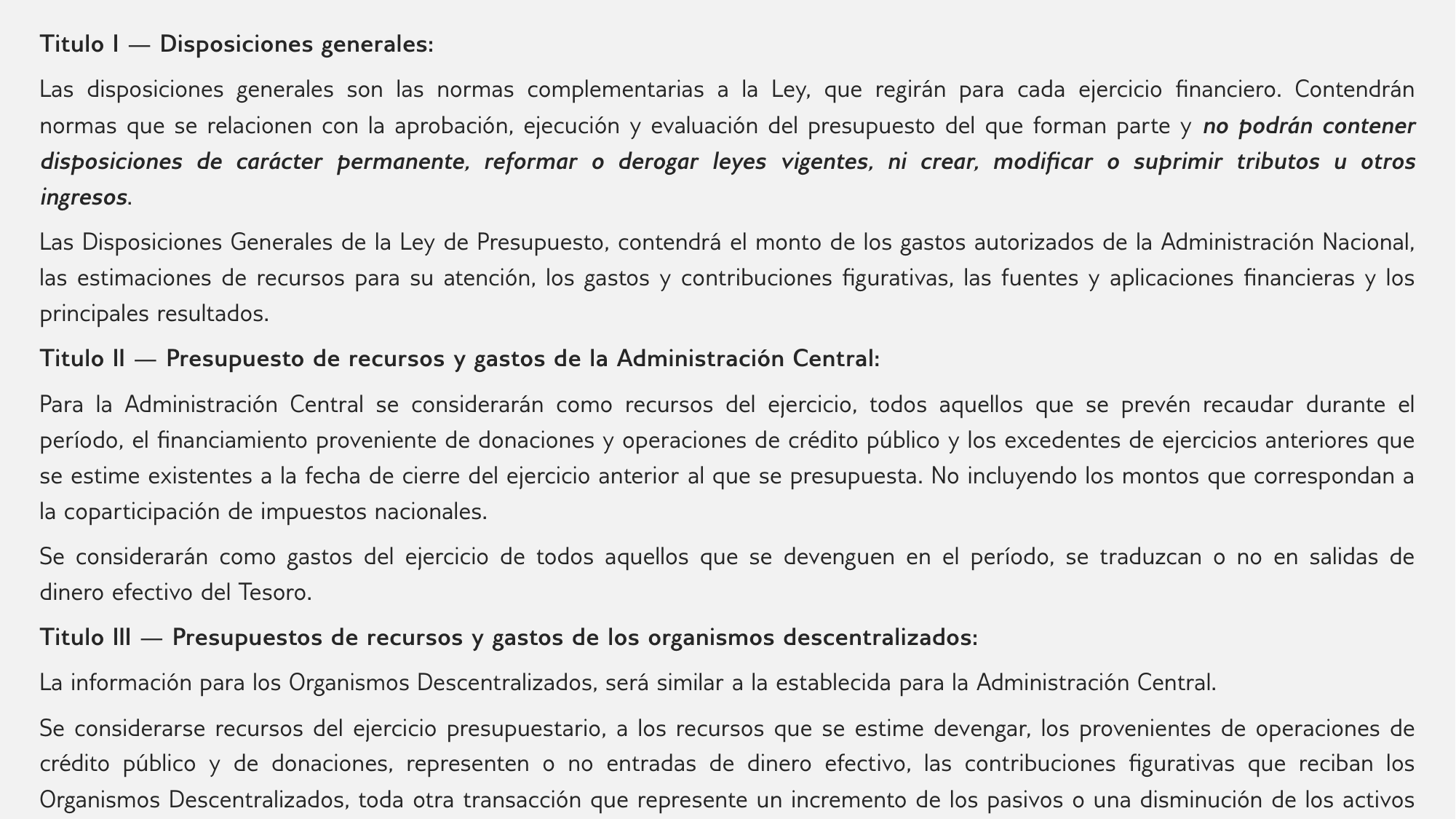

Titulo I — Disposiciones generales:
Las disposiciones generales son las normas complementarias a la Ley, que regirán para cada ejercicio financiero. Contendrán normas que se relacionen con la aprobación, ejecución y evaluación del presupuesto del que forman parte y no podrán contener disposiciones de carácter permanente, reformar o derogar leyes vigentes, ni crear, modificar o suprimir tributos u otros ingresos.
Las Disposiciones Generales de la Ley de Presupuesto, contendrá el monto de los gastos autorizados de la Administración Nacional, las estimaciones de recursos para su atención, los gastos y contribuciones figurativas, las fuentes y aplicaciones financieras y los principales resultados.
Titulo II — Presupuesto de recursos y gastos de la Administración Central:
Para la Administración Central se considerarán como recursos del ejercicio, todos aquellos que se prevén recaudar durante el período, el financiamiento proveniente de donaciones y operaciones de crédito público y los excedentes de ejercicios anteriores que se estime existentes a la fecha de cierre del ejercicio anterior al que se presupuesta. No incluyendo los montos que correspondan a la coparticipación de impuestos nacionales.
Se considerarán como gastos del ejercicio de todos aquellos que se devenguen en el período, se traduzcan o no en salidas de dinero efectivo del Tesoro.
Titulo III — Presupuestos de recursos y gastos de los organismos descentralizados:
La información para los Organismos Descentralizados, será similar a la establecida para la Administración Central.
Se considerarse recursos del ejercicio presupuestario, a los recursos que se estime devengar, los provenientes de operaciones de crédito público y de donaciones, representen o no entradas de dinero efectivo, las contribuciones figurativas que reciban los Organismos Descentralizados, toda otra transacción que represente un incremento de los pasivos o una disminución de los activos financieros  y  los remanentes de ejercicios anteriores si correspondiere.